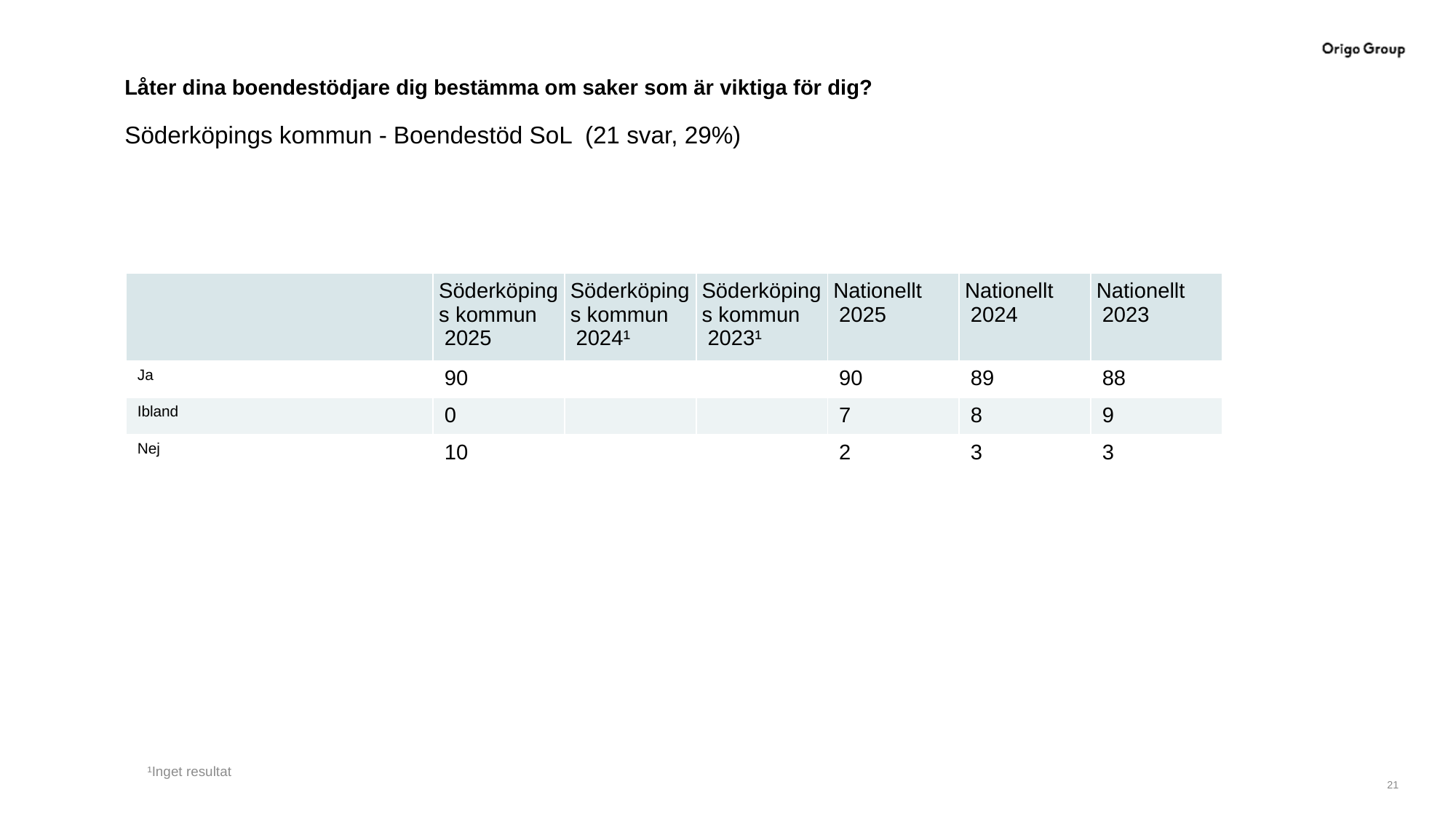

# Låter dina boendestödjare dig bestämma om saker som är viktiga för dig?
Söderköpings kommun - Boendestöd SoL  (21 svar, 29%)
|  | Söderköpings kommun 2025 | Söderköpings kommun 2024¹ | Söderköpings kommun 2023¹ | Nationellt 2025 | Nationellt 2024 | Nationellt 2023 |
| --- | --- | --- | --- | --- | --- | --- |
| Ja | 90 |  |  | 90 | 89 | 88 |
| Ibland | 0 |  |  | 7 | 8 | 9 |
| Nej | 10 |  |  | 2 | 3 | 3 |

¹Inget resultat
21